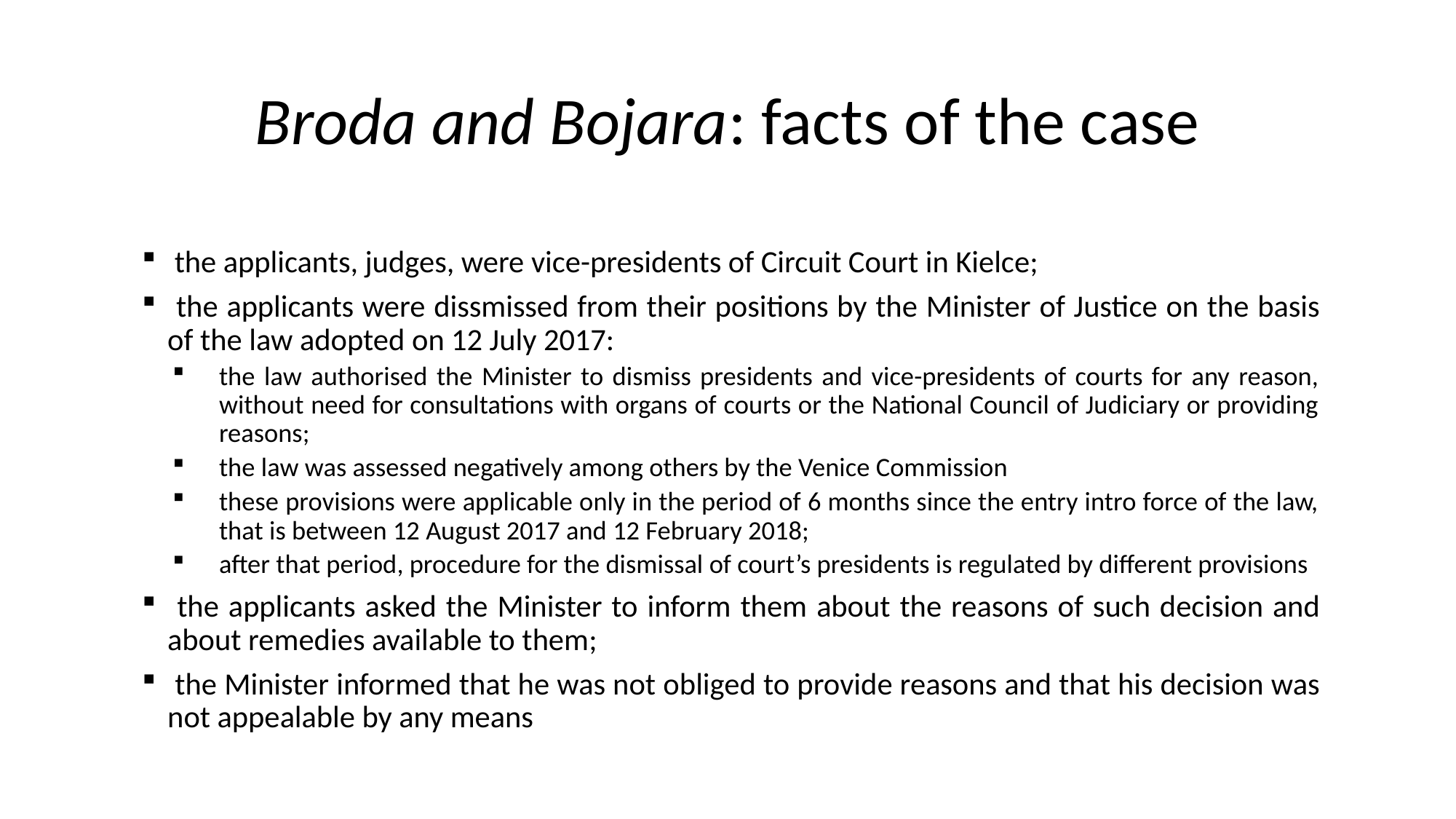

# Broda and Bojara: facts of the case
 the applicants, judges, were vice-presidents of Circuit Court in Kielce;
 the applicants were dissmissed from their positions by the Minister of Justice on the basis of the law adopted on 12 July 2017:
the law authorised the Minister to dismiss presidents and vice-presidents of courts for any reason, without need for consultations with organs of courts or the National Council of Judiciary or providing reasons;
the law was assessed negatively among others by the Venice Commission
these provisions were applicable only in the period of 6 months since the entry intro force of the law, that is between 12 August 2017 and 12 February 2018;
after that period, procedure for the dismissal of court’s presidents is regulated by different provisions
 the applicants asked the Minister to inform them about the reasons of such decision and about remedies available to them;
 the Minister informed that he was not obliged to provide reasons and that his decision was not appealable by any means